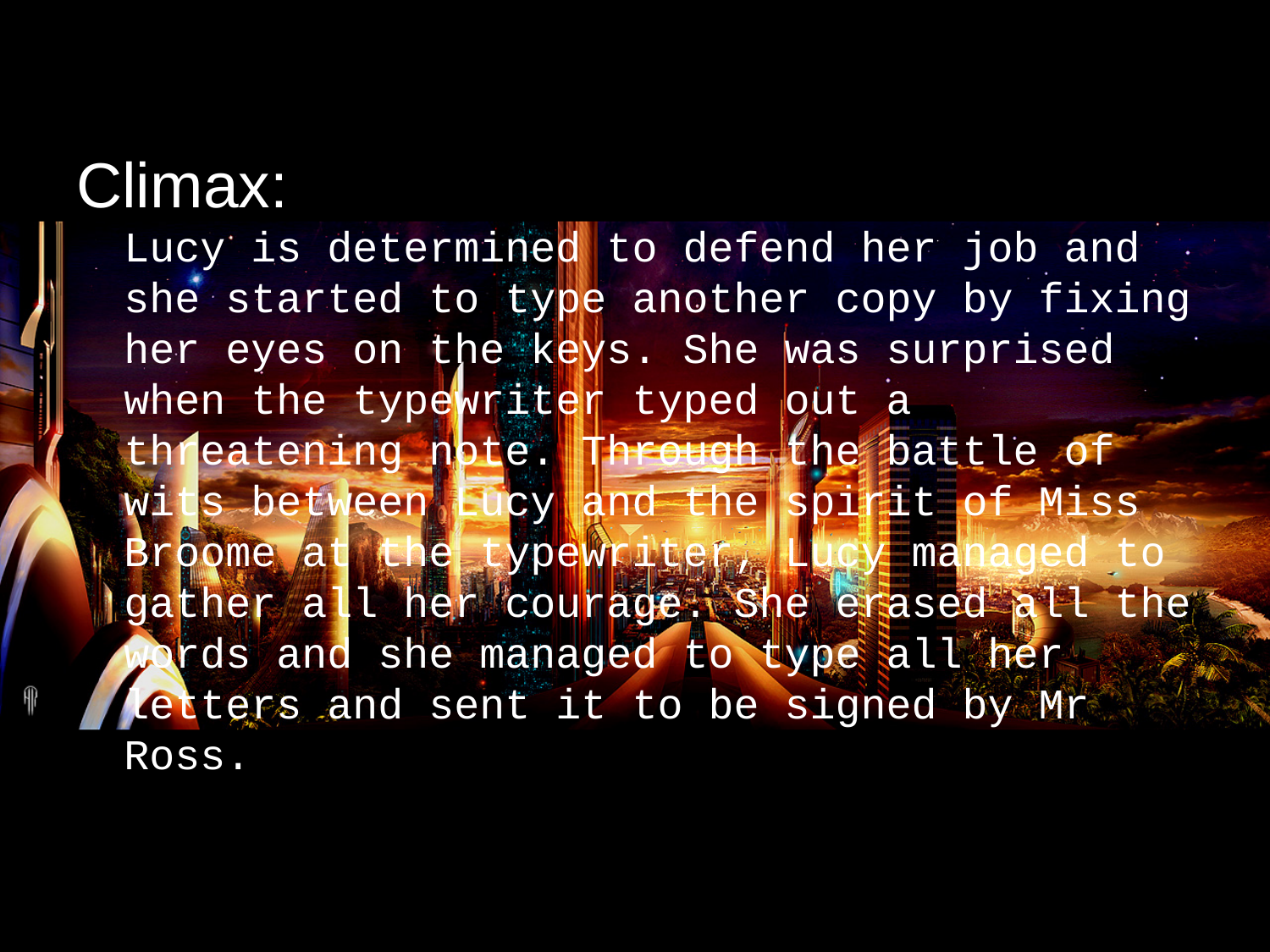

Climax:
Lucy is determined to defend her job and she started to type another copy by fixing her eyes on the keys. She was surprised when the typewriter typed out a threatening note. Through the battle of wits between Lucy and the spirit of Miss Broome at the typewriter, Lucy managed to gather all her courage. She erased all the words and she managed to type all her letters and sent it to be signed by Mr Ross.